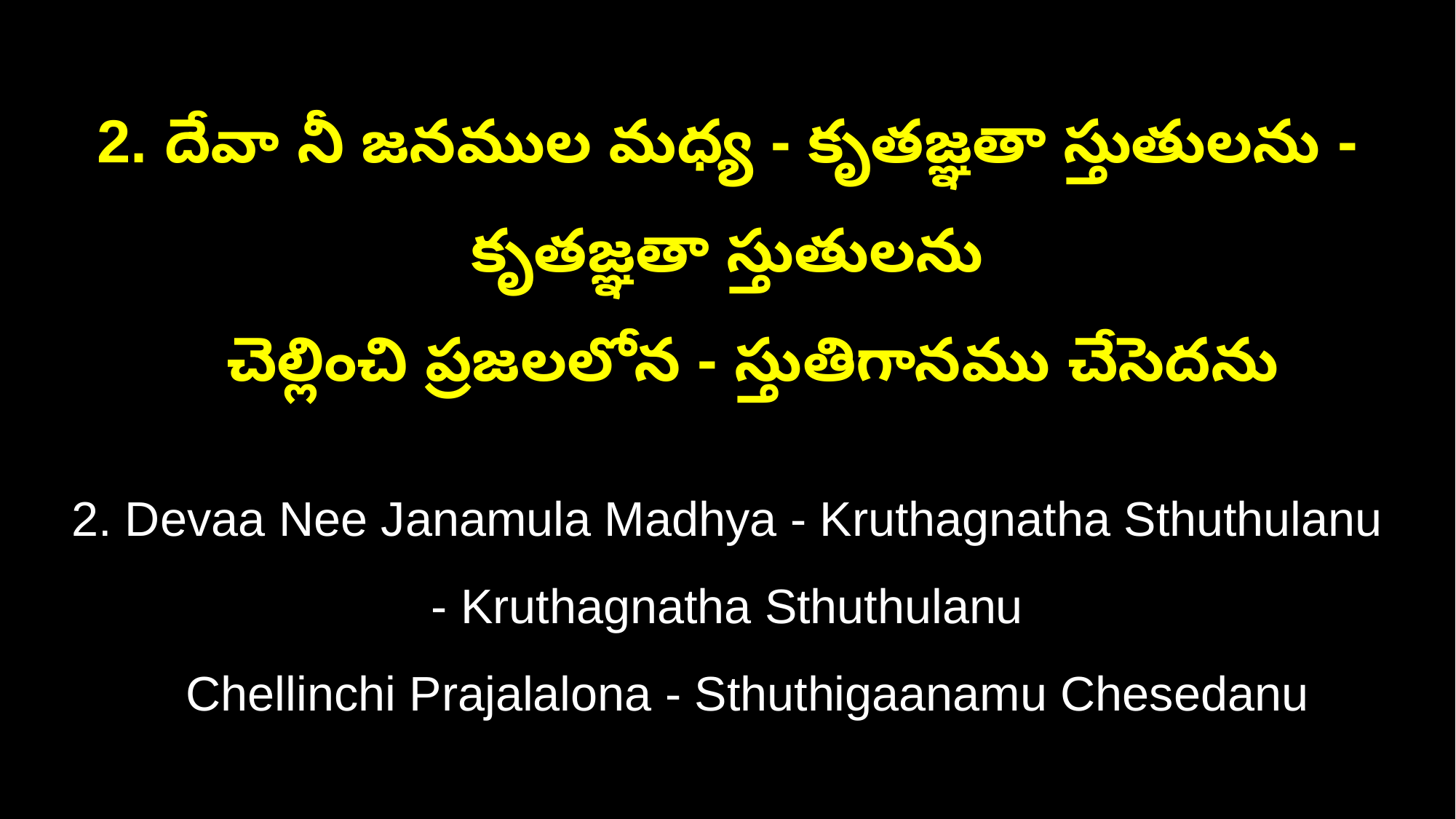

2. దేవా నీ జనముల మధ్య - కృతజ్ఞతా స్తుతులను - కృతజ్ఞతా స్తుతులను
   చెల్లించి ప్రజలలోన - స్తుతిగానము చేసెదను
2. Devaa Nee Janamula Madhya - Kruthagnatha Sthuthulanu - Kruthagnatha Sthuthulanu
   Chellinchi Prajalalona - Sthuthigaanamu Chesedanu